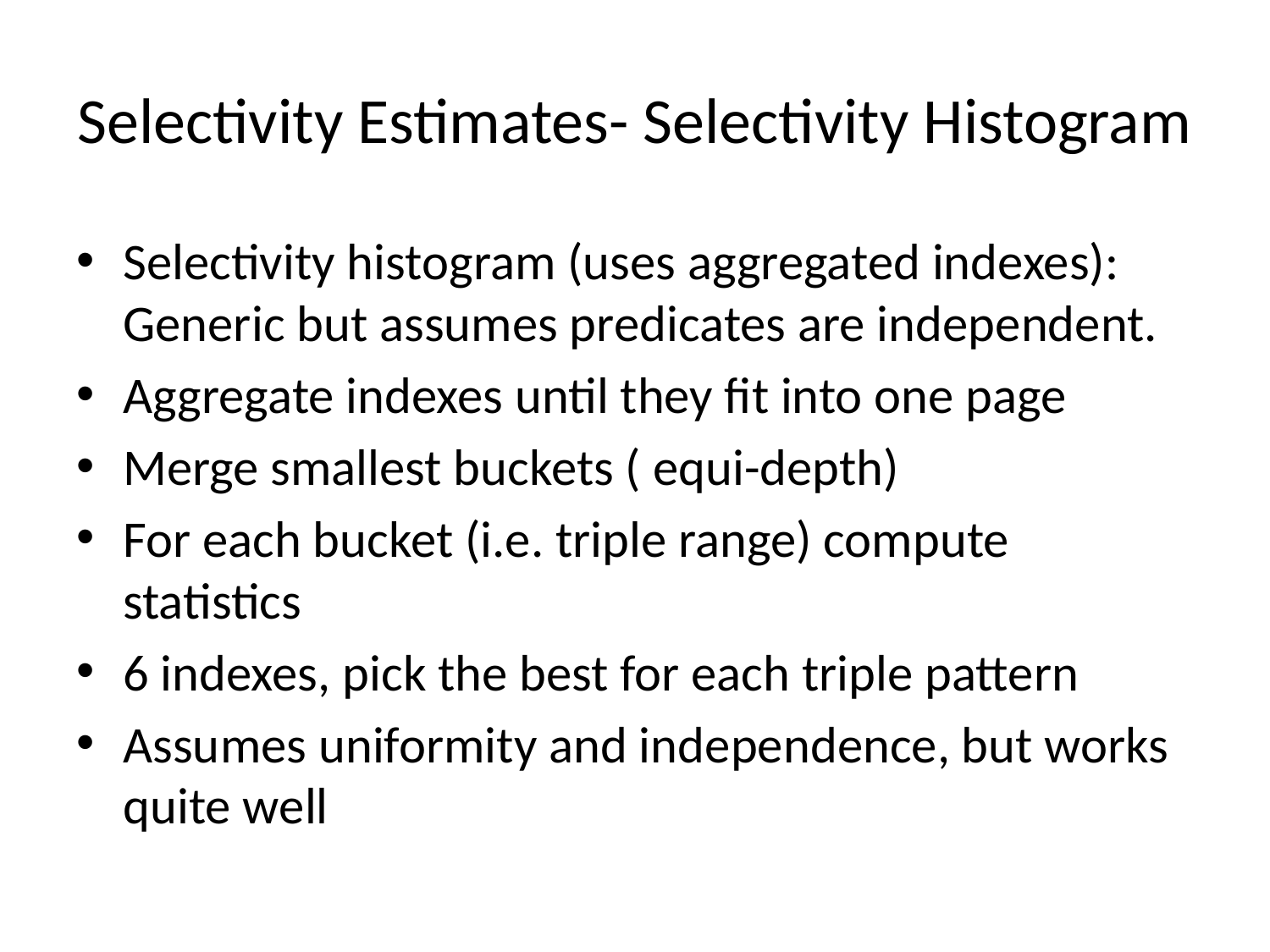

# Selectivity Estimates- Selectivity Histogram
Selectivity histogram (uses aggregated indexes): Generic but assumes predicates are independent.
Aggregate indexes until they fit into one page
Merge smallest buckets ( equi-depth)
For each bucket (i.e. triple range) compute statistics
6 indexes, pick the best for each triple pattern
Assumes uniformity and independence, but works quite well